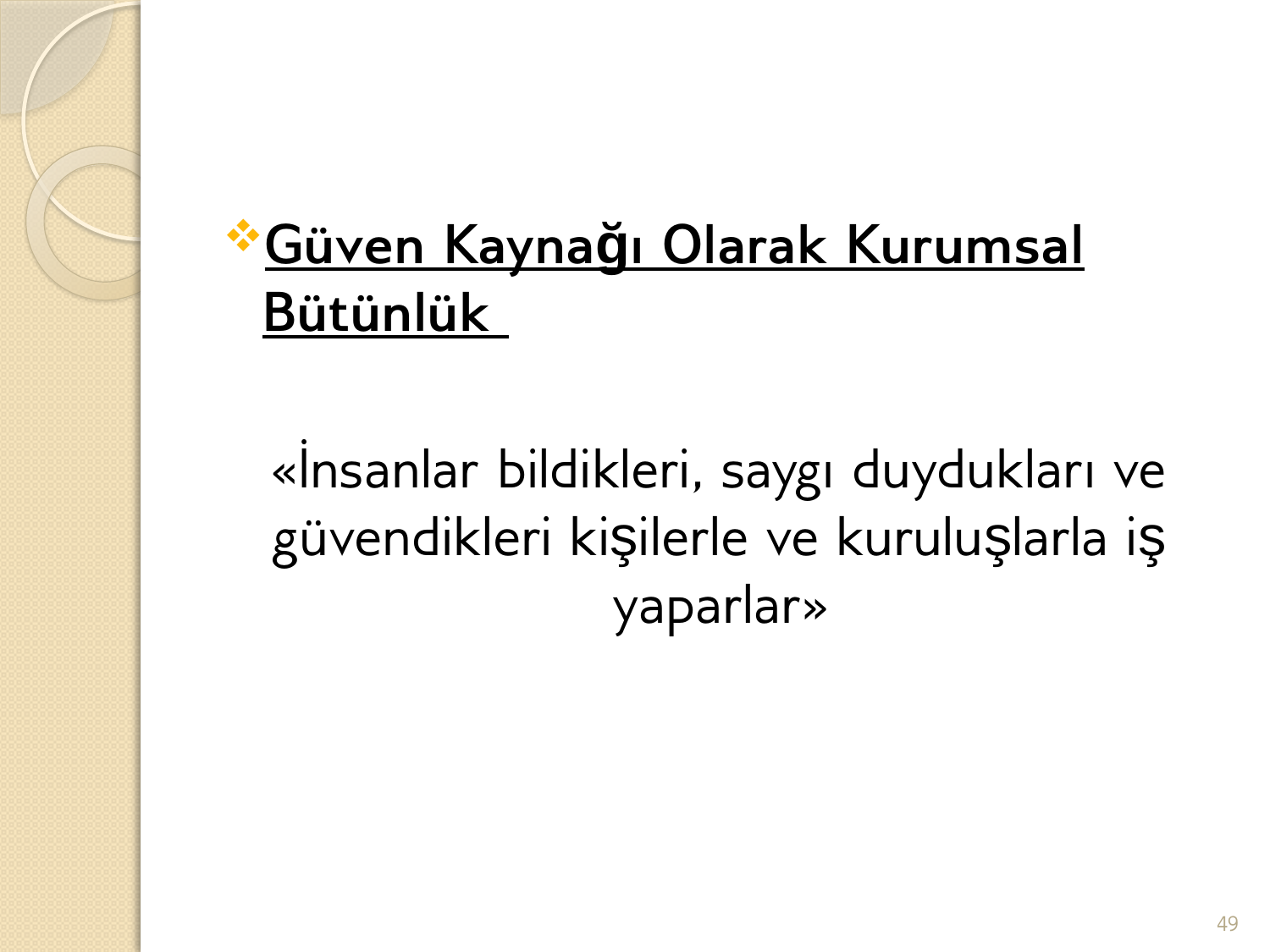

#
Güven Kaynağı Olarak Kurumsal Bütünlük

«İnsanlar bildikleri, saygı duydukları ve güvendikleri kişilerle ve kuruluşlarla iş yaparlar»

49